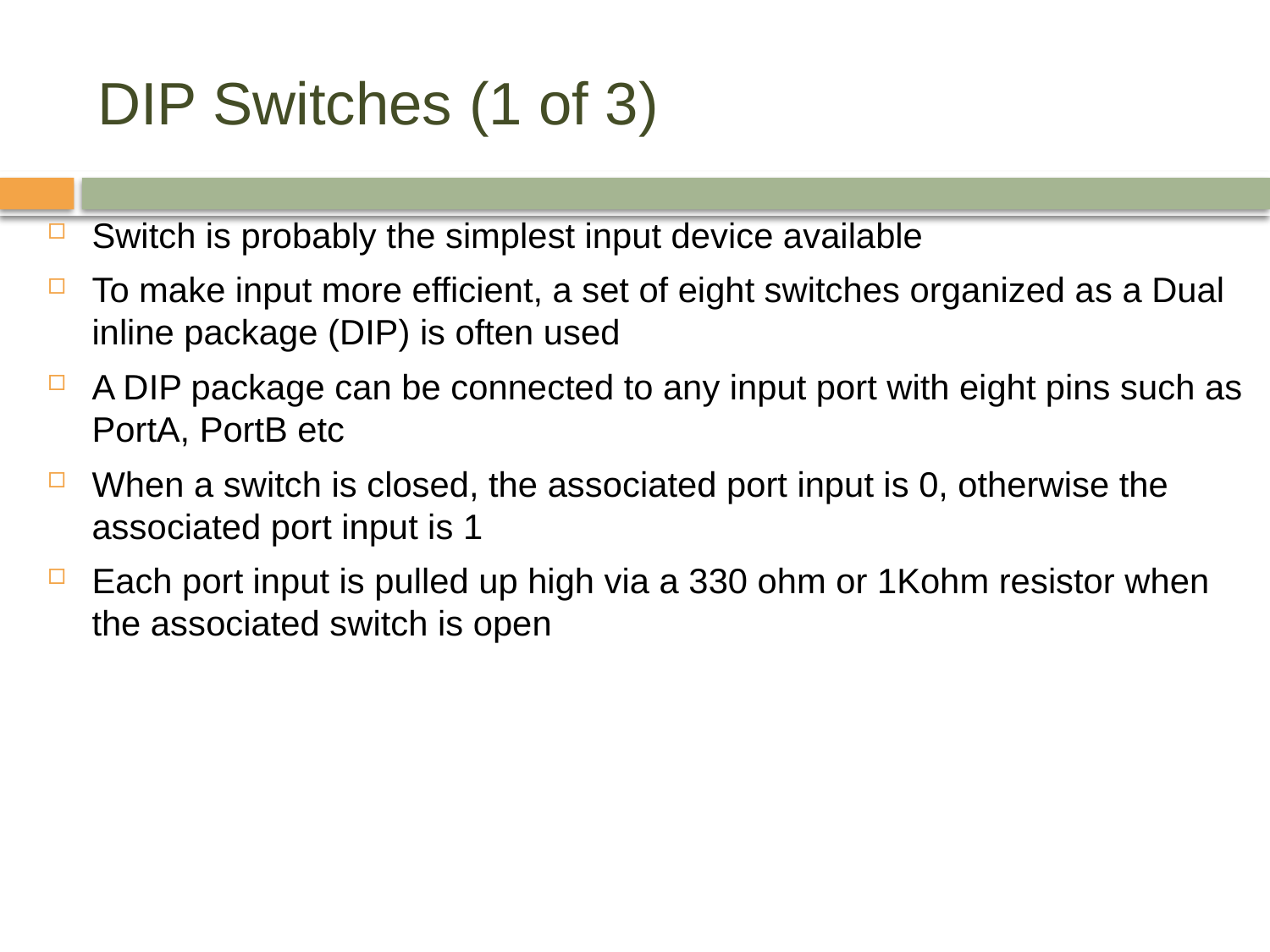

# DIP Switches (1 of 3)

Switch is probably the simplest input device available
To make input more efficient, a set of eight switches organized as a Dual inline package (DIP) is often used
A DIP package can be connected to any input port with eight pins such as PortA, PortB etc
When a switch is closed, the associated port input is 0, otherwise the associated port input is 1
Each port input is pulled up high via a 330 ohm or 1Kohm resistor when the associated switch is open